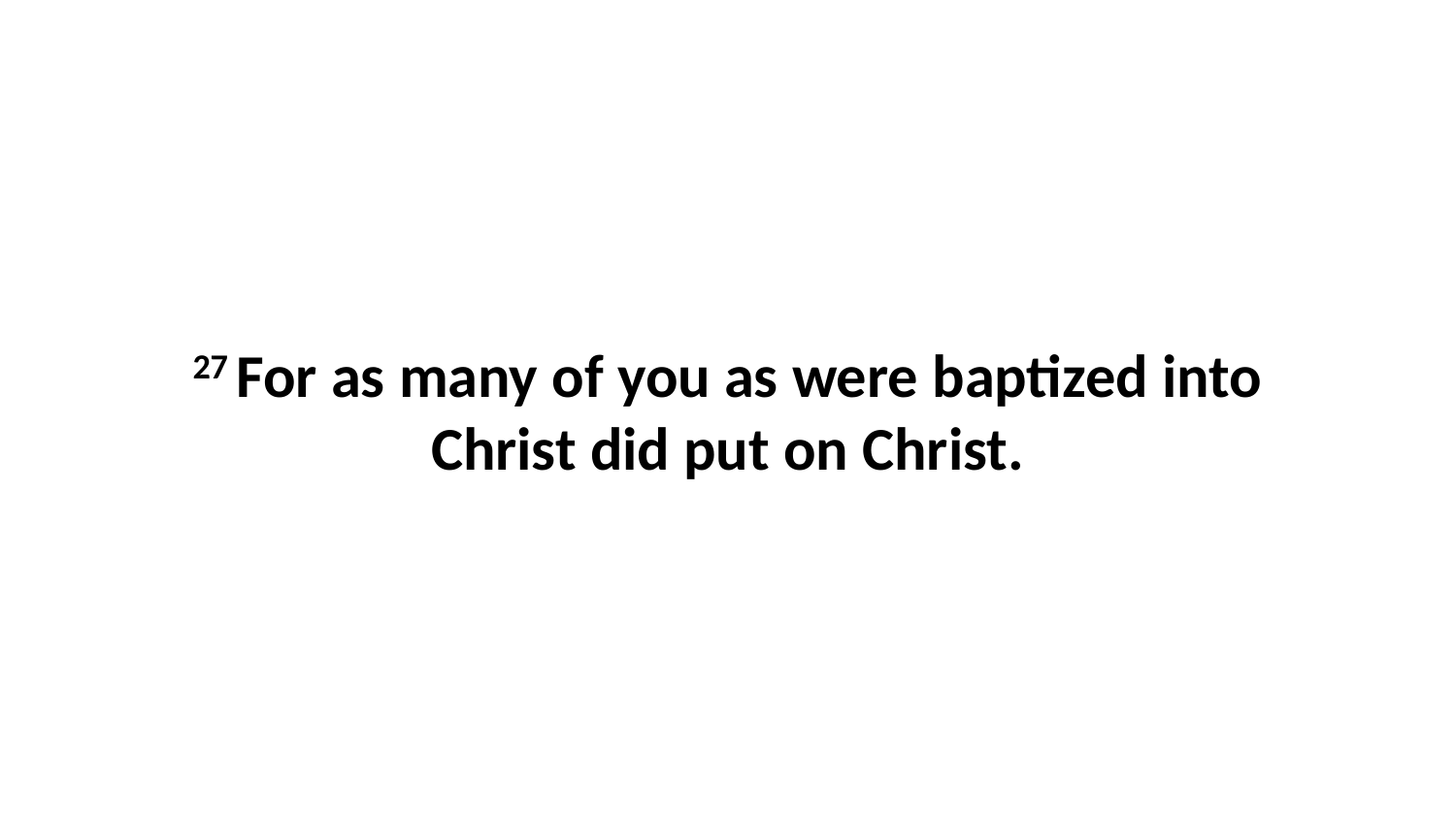

27 For as many of you as were baptized into Christ did put on Christ.